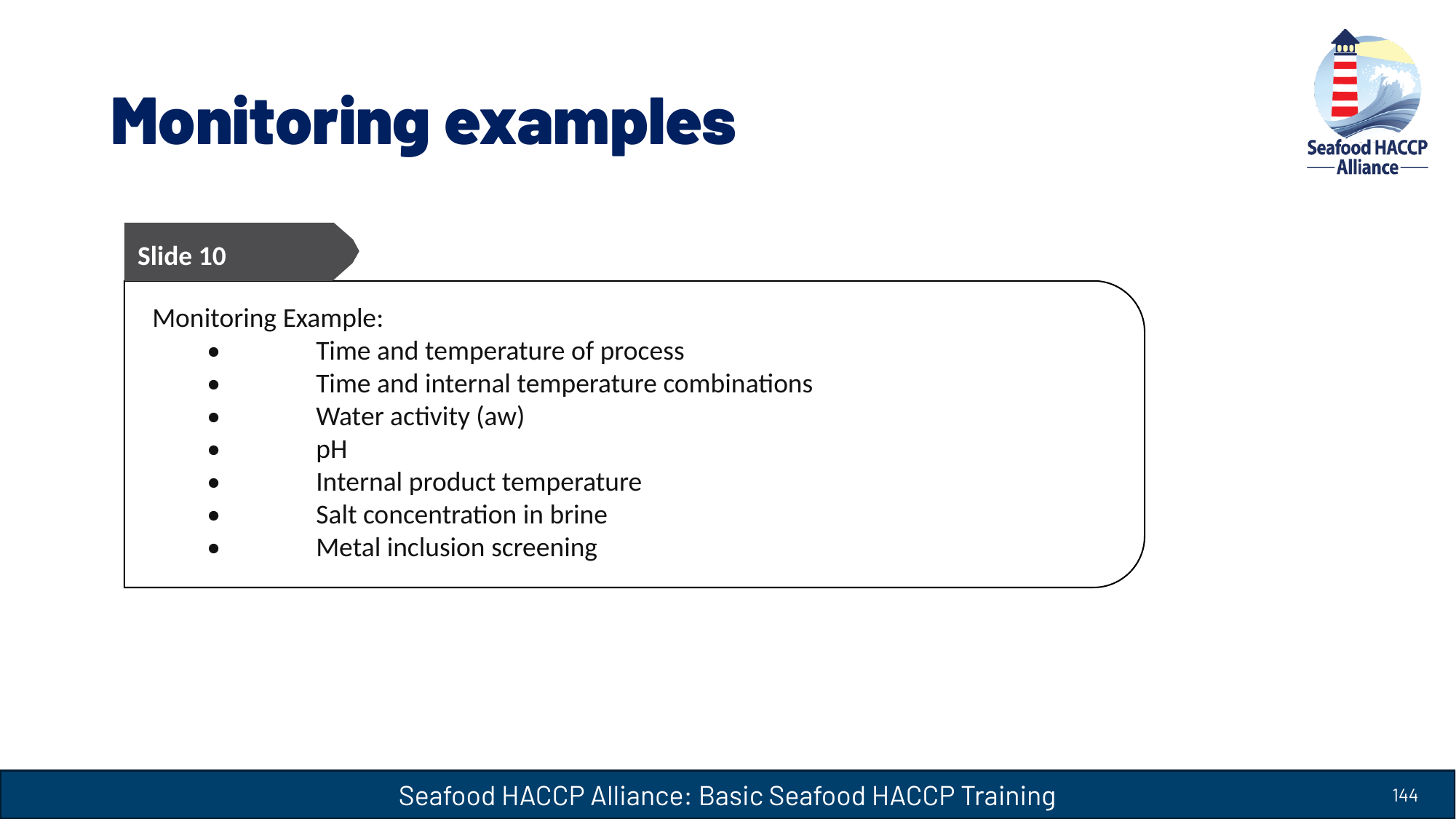

# Monitoring examples

Slide 10
Monitoring Example:
•	Time and temperature of process
•	Time and internal temperature combinations
•	Water activity (aw)
•	pH
•	Internal product temperature
•	Salt concentration in brine
•	Metal inclusion screening
144